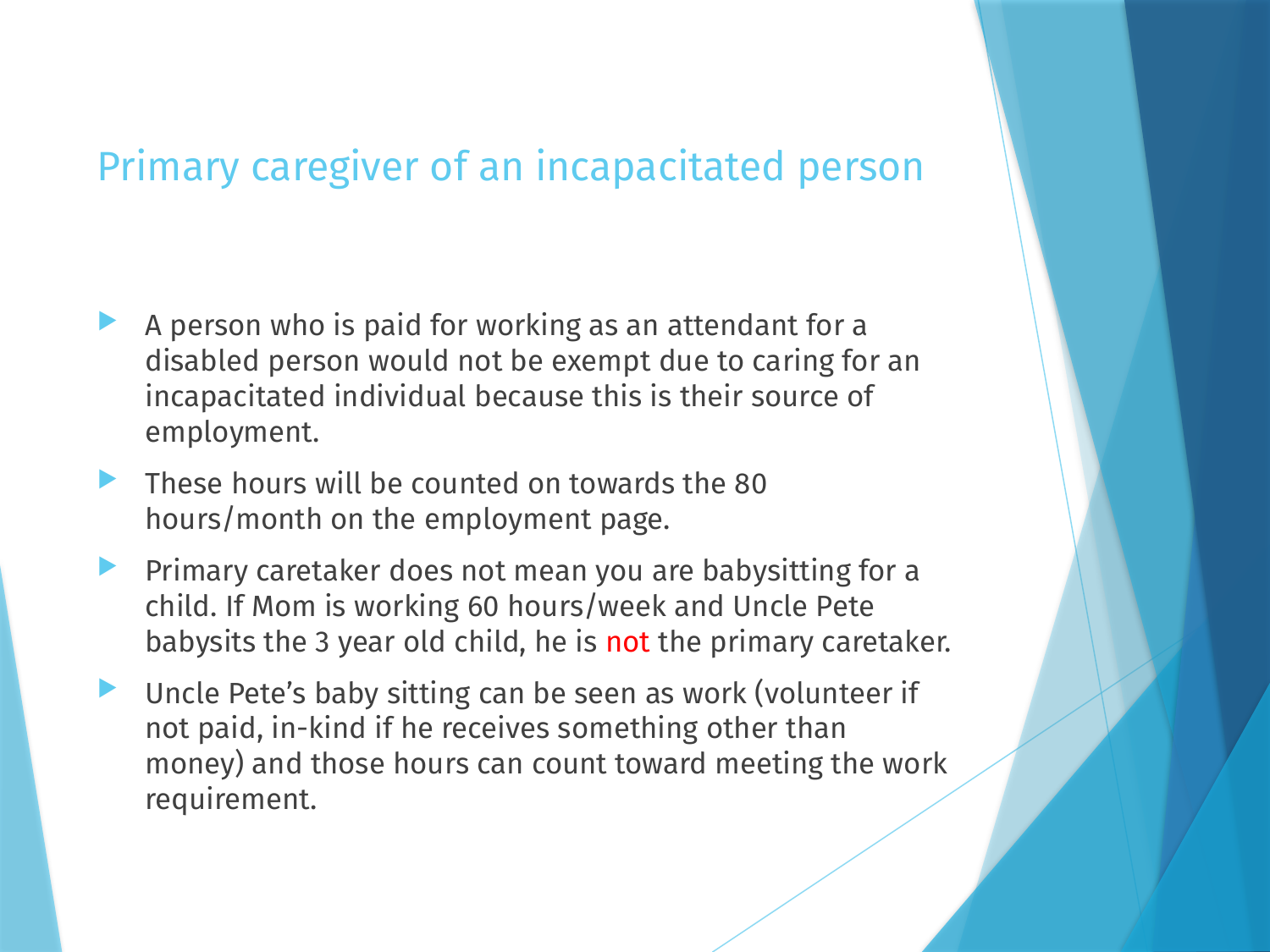

# Primary caregiver of an incapacitated person
A person who is paid for working as an attendant for a disabled person would not be exempt due to caring for an incapacitated individual because this is their source of employment.
These hours will be counted on towards the 80 hours/month on the employment page.
Primary caretaker does not mean you are babysitting for a child. If Mom is working 60 hours/week and Uncle Pete babysits the 3 year old child, he is not the primary caretaker.
Uncle Pete’s baby sitting can be seen as work (volunteer if not paid, in-kind if he receives something other than money) and those hours can count toward meeting the work requirement.